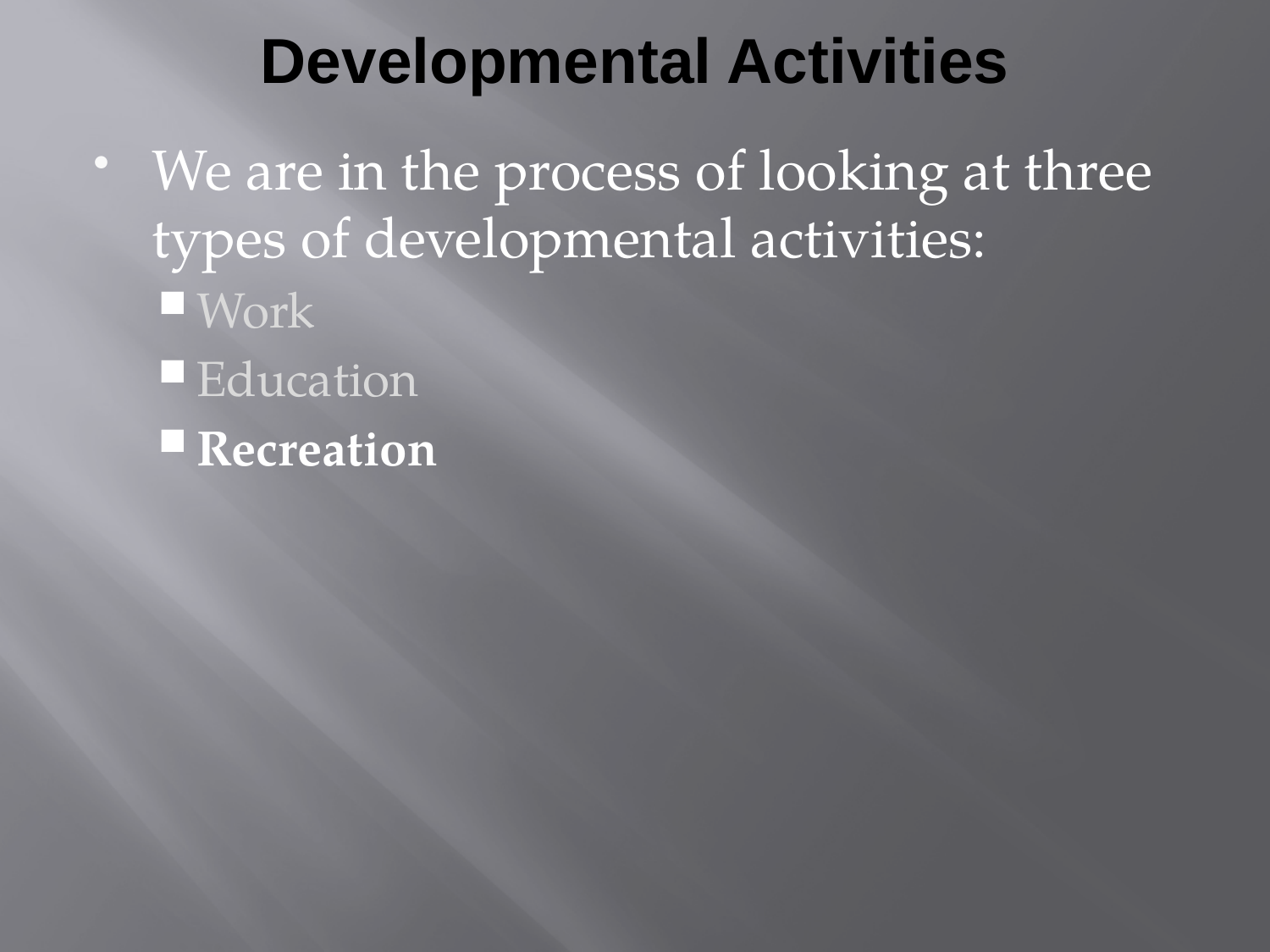

# Developmental Activities
We are in the process of looking at three types of developmental activities:
Work
Education
Recreation